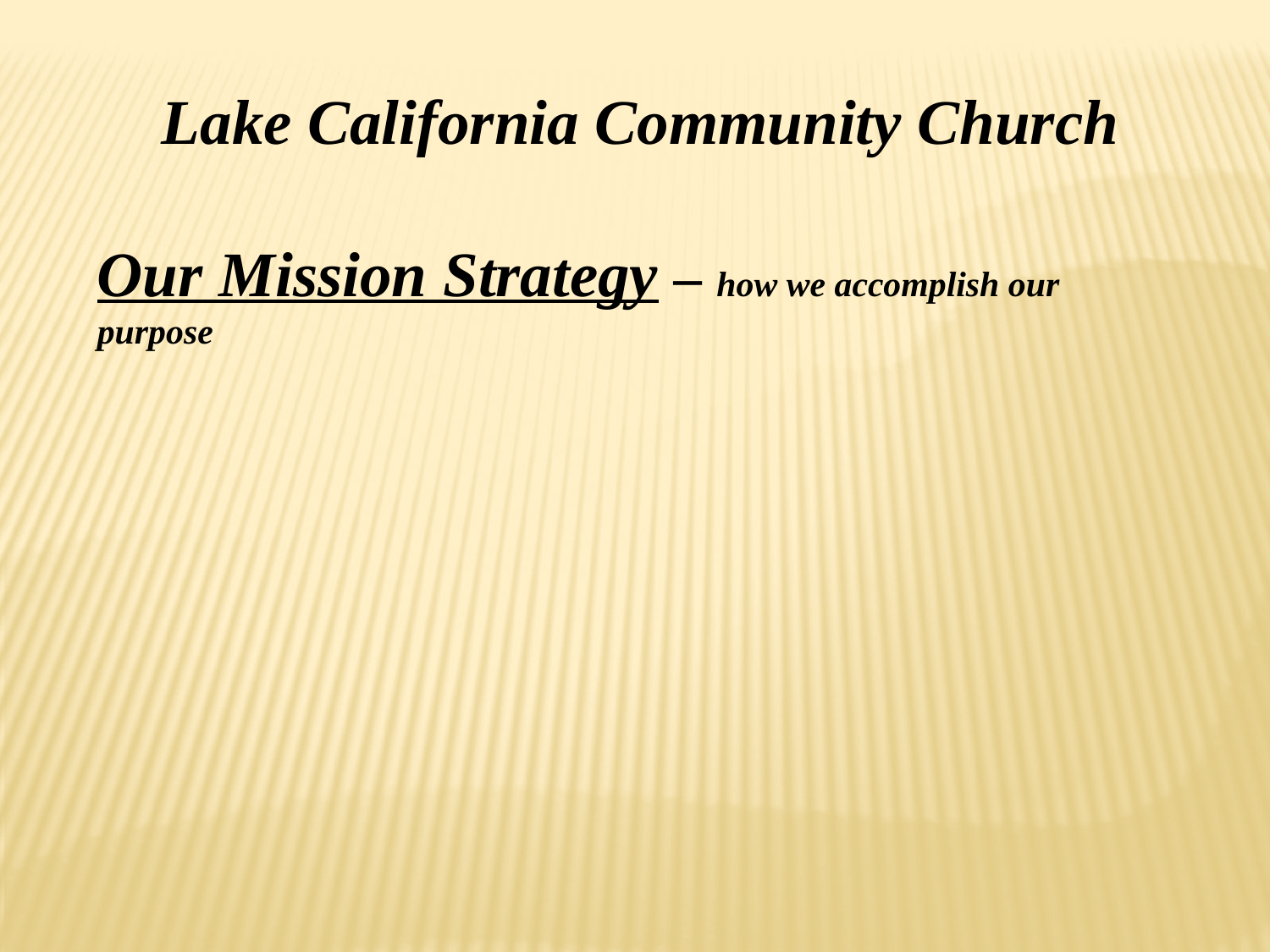

Lake California Community Church

Our Mission Strategy – how we accomplish our purpose